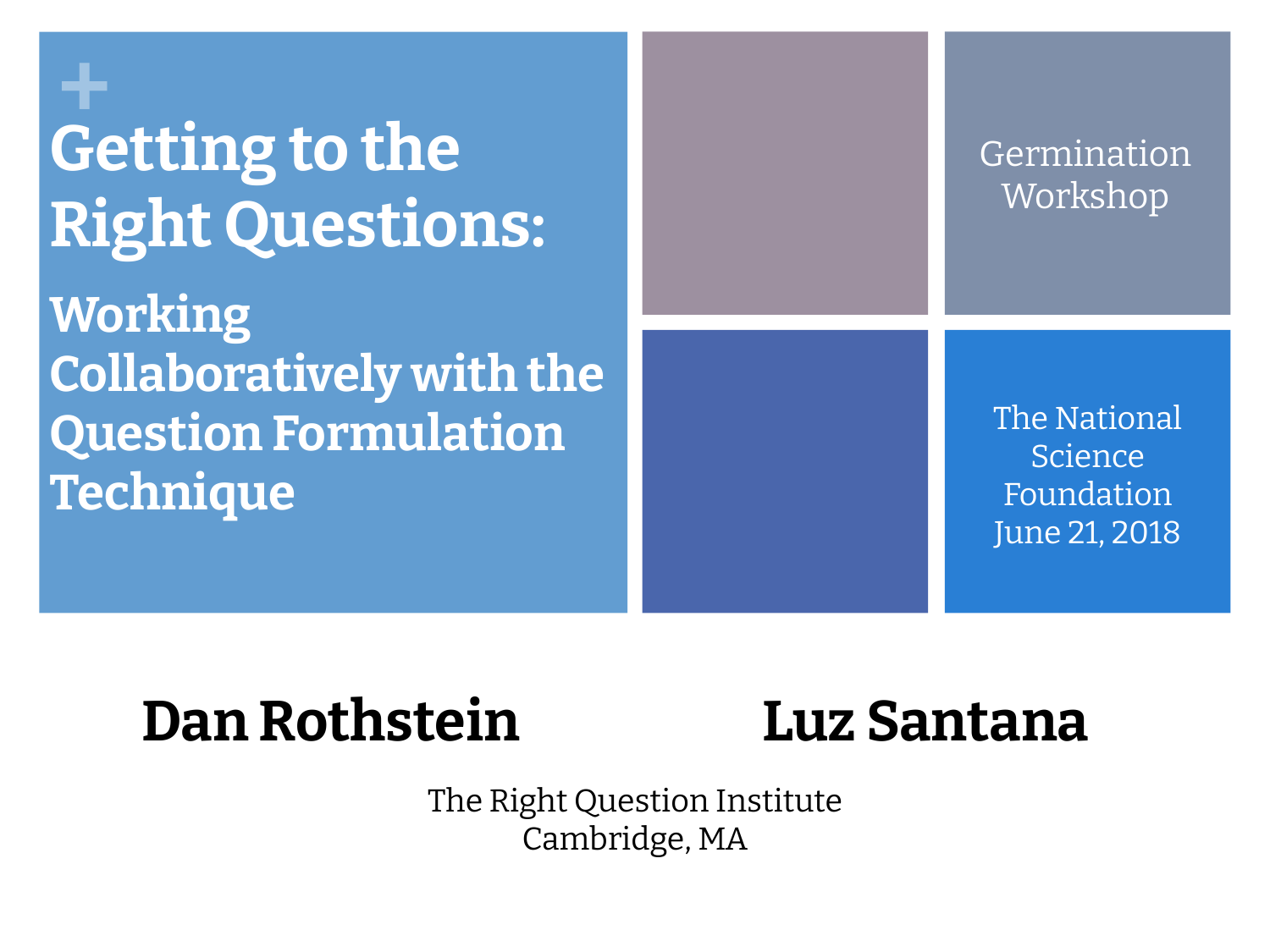

Getting to the Right Questions:

Working Collaboratively with the Question Formulation Technique

Germination Workshop
The National Science Foundation
June 21, 2018
Dan Rothstein

Luz Santana

The Right Question Institute
Cambridge, MA